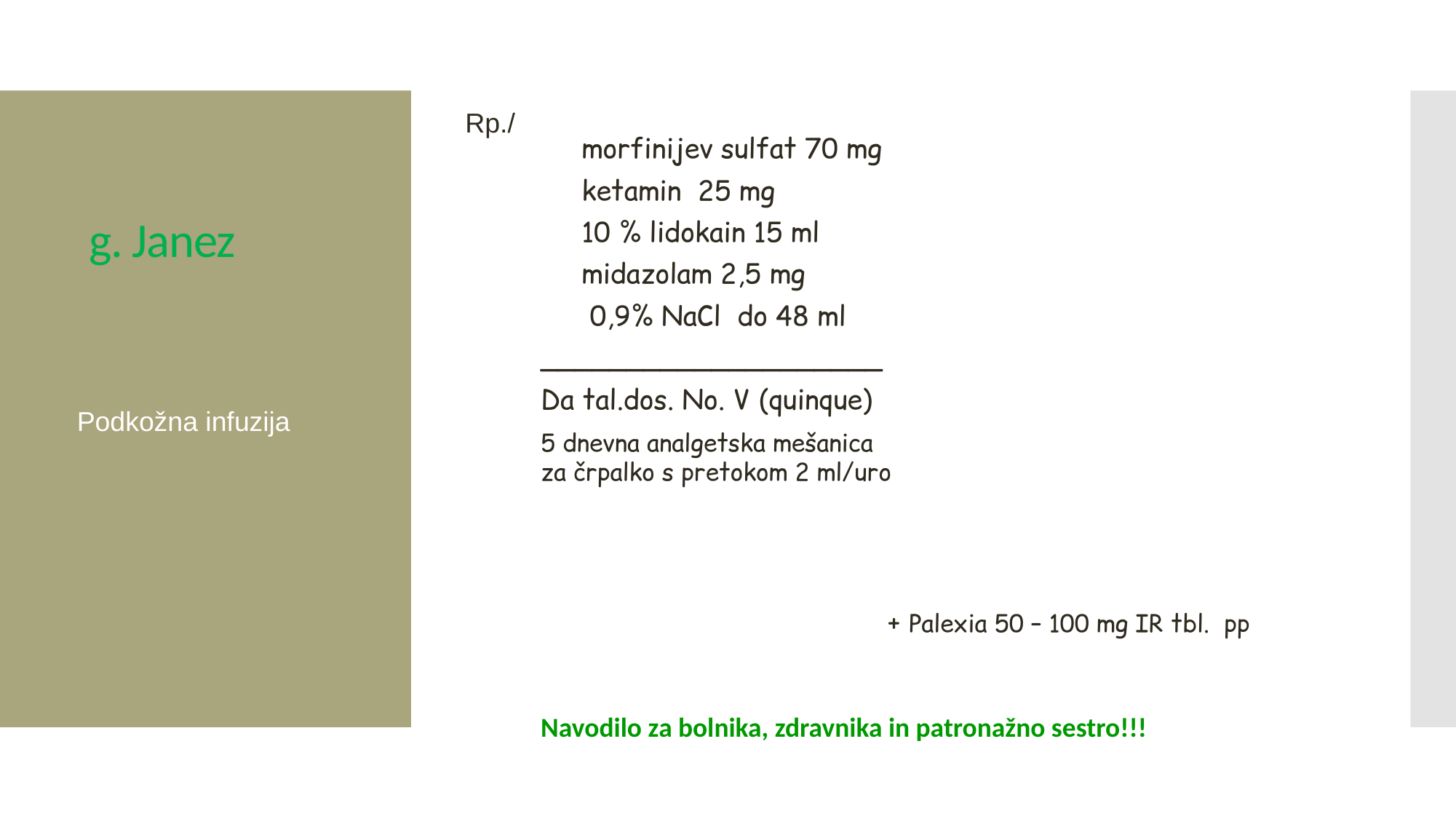

# g. Janez
Rp./

     morfinijev sulfat 70 mg
     ketamin  25 mg
     10 % lidokain 15 ml
     midazolam 2,5 mg
      0,9% NaCl  do 48 ml
____________________
Da tal.dos. No. V (quinque)
5 dnevna analgetska mešanica za črpalko s pretokom 2 ml/uro

Podkožna infuzija
+ Palexia 50 – 100 mg IR tbl.  pp
Navodilo za bolnika, zdravnika in patronažno sestro!!!